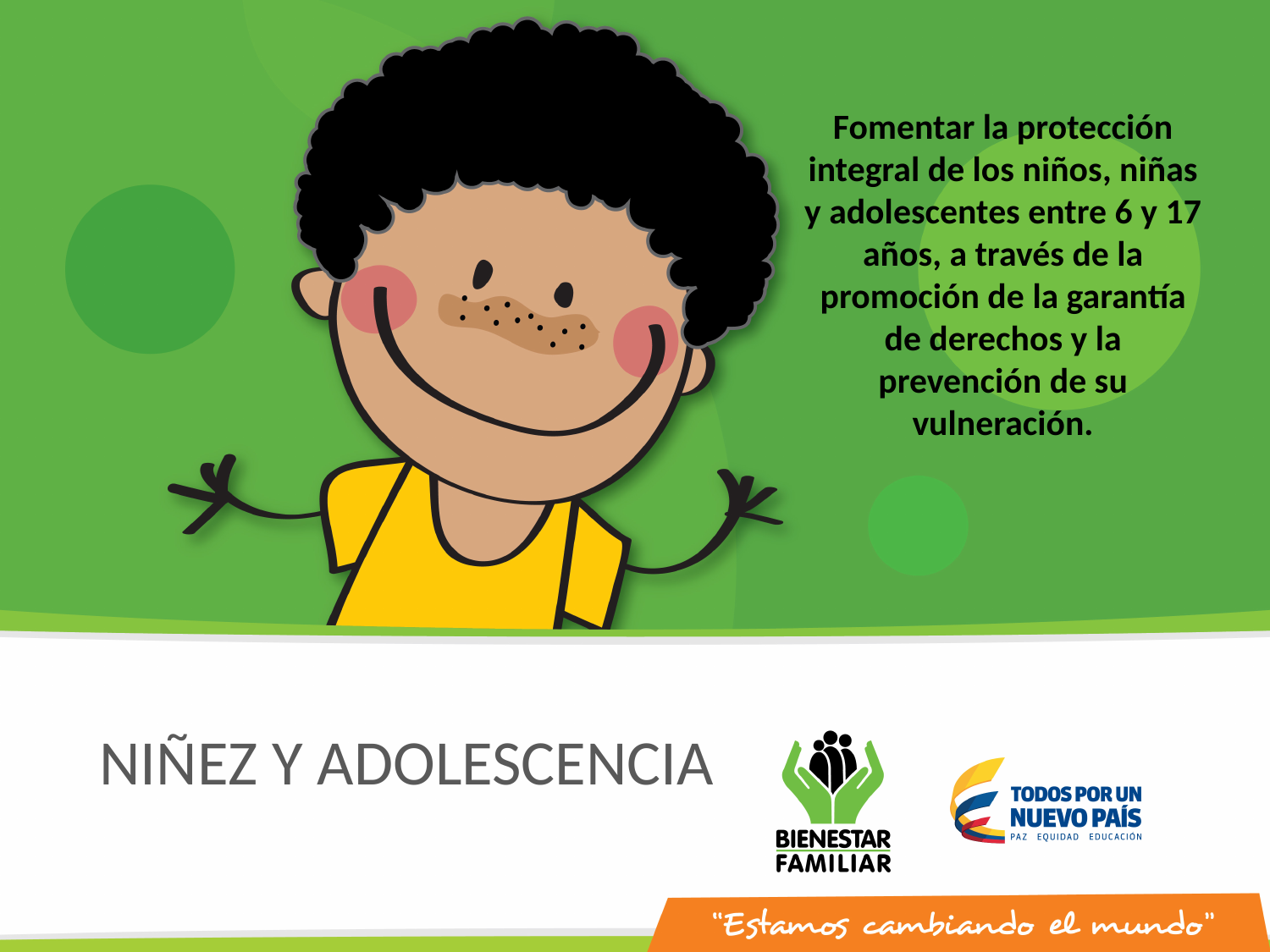

Fomentar la protección integral de los niños, niñas y adolescentes entre 6 y 17 años, a través de la promoción de la garantía de derechos y la prevención de su vulneración.
NIÑEZ Y ADOLESCENCIA